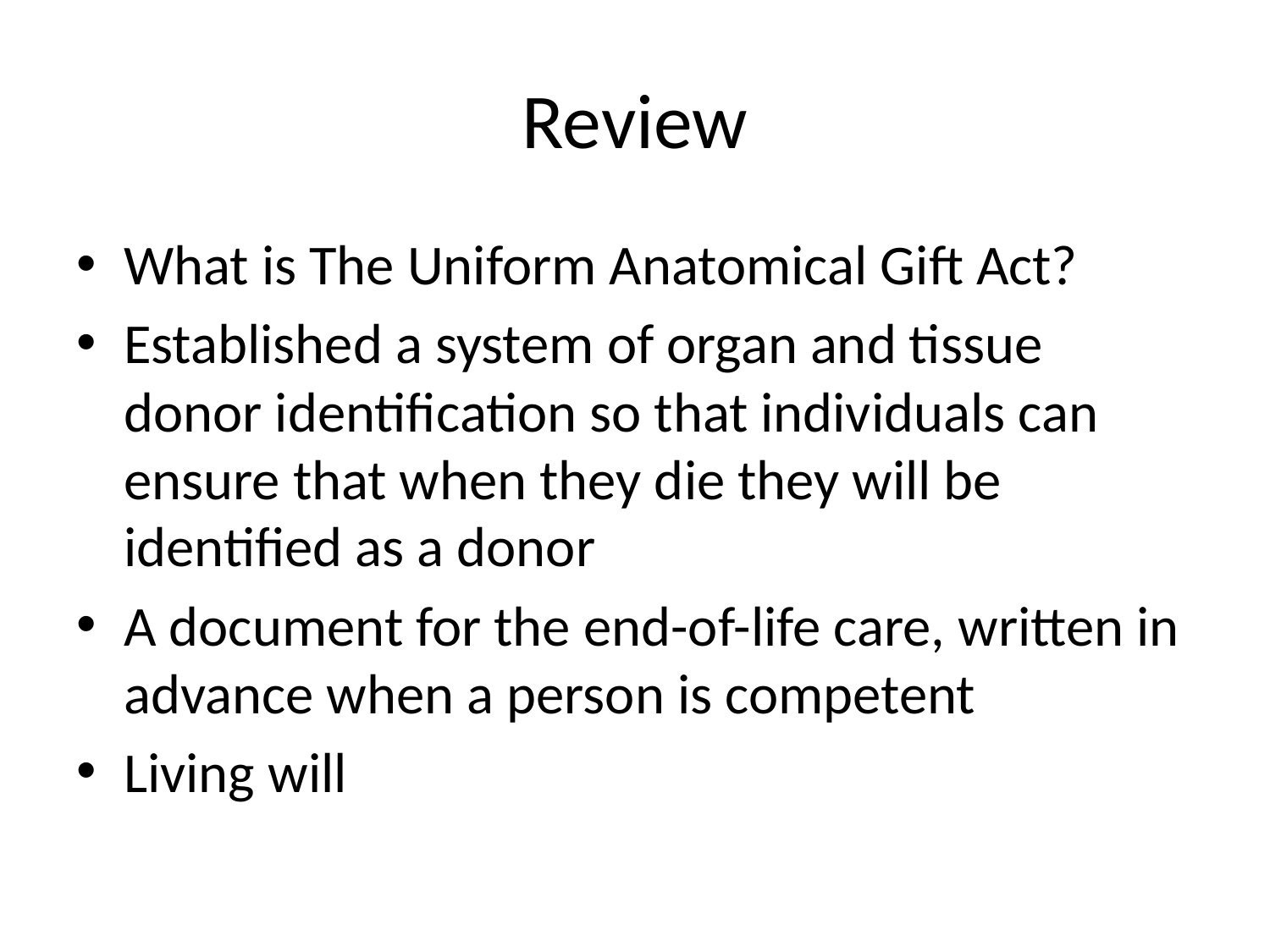

# Review
What is The Uniform Anatomical Gift Act?
Established a system of organ and tissue donor identification so that individuals can ensure that when they die they will be identified as a donor
A document for the end-of-life care, written in advance when a person is competent
Living will